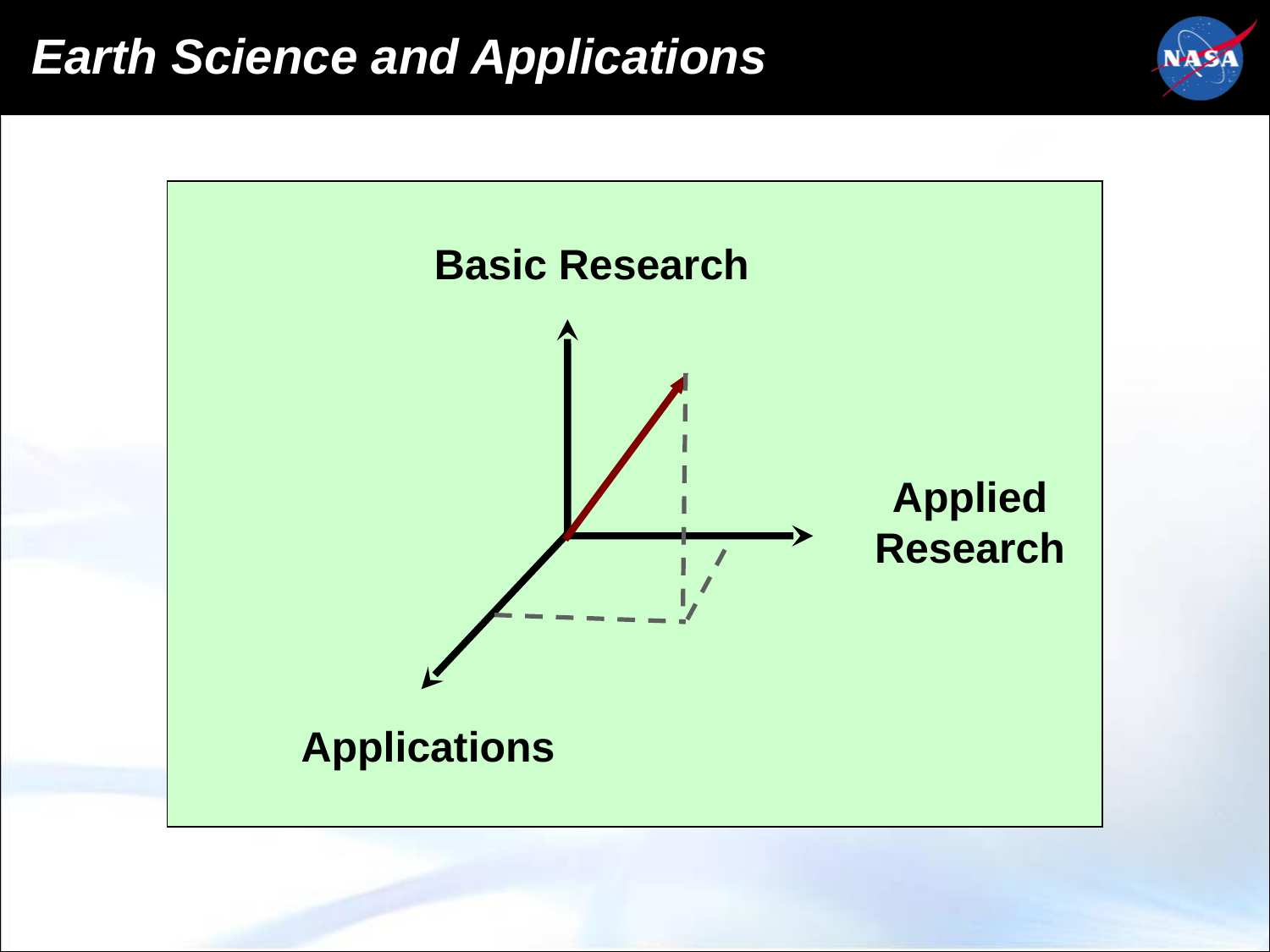

Earth Science and Applications

Basic Research

Applied Research

Applications